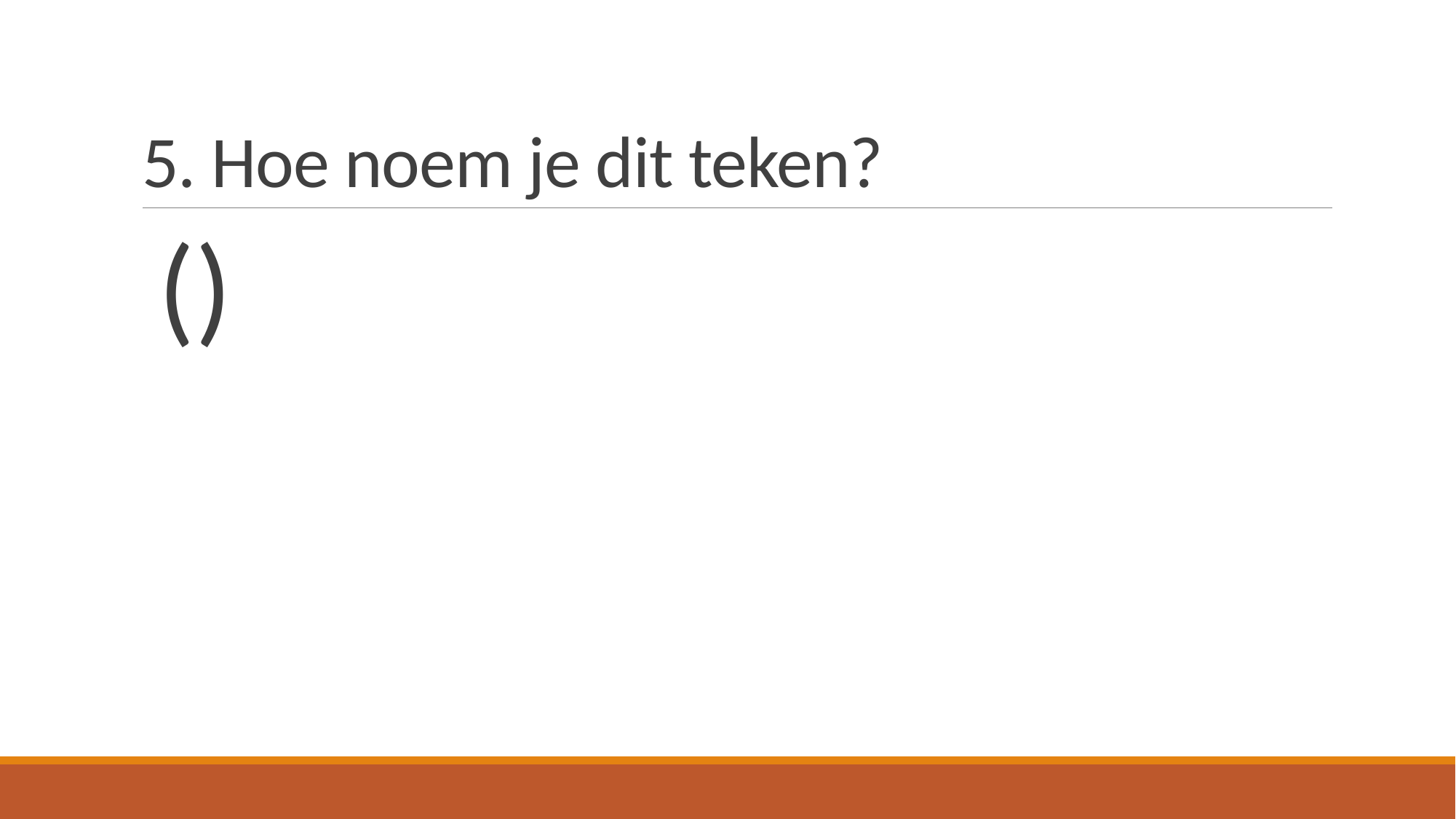

# 5. Hoe noem je dit teken?
()